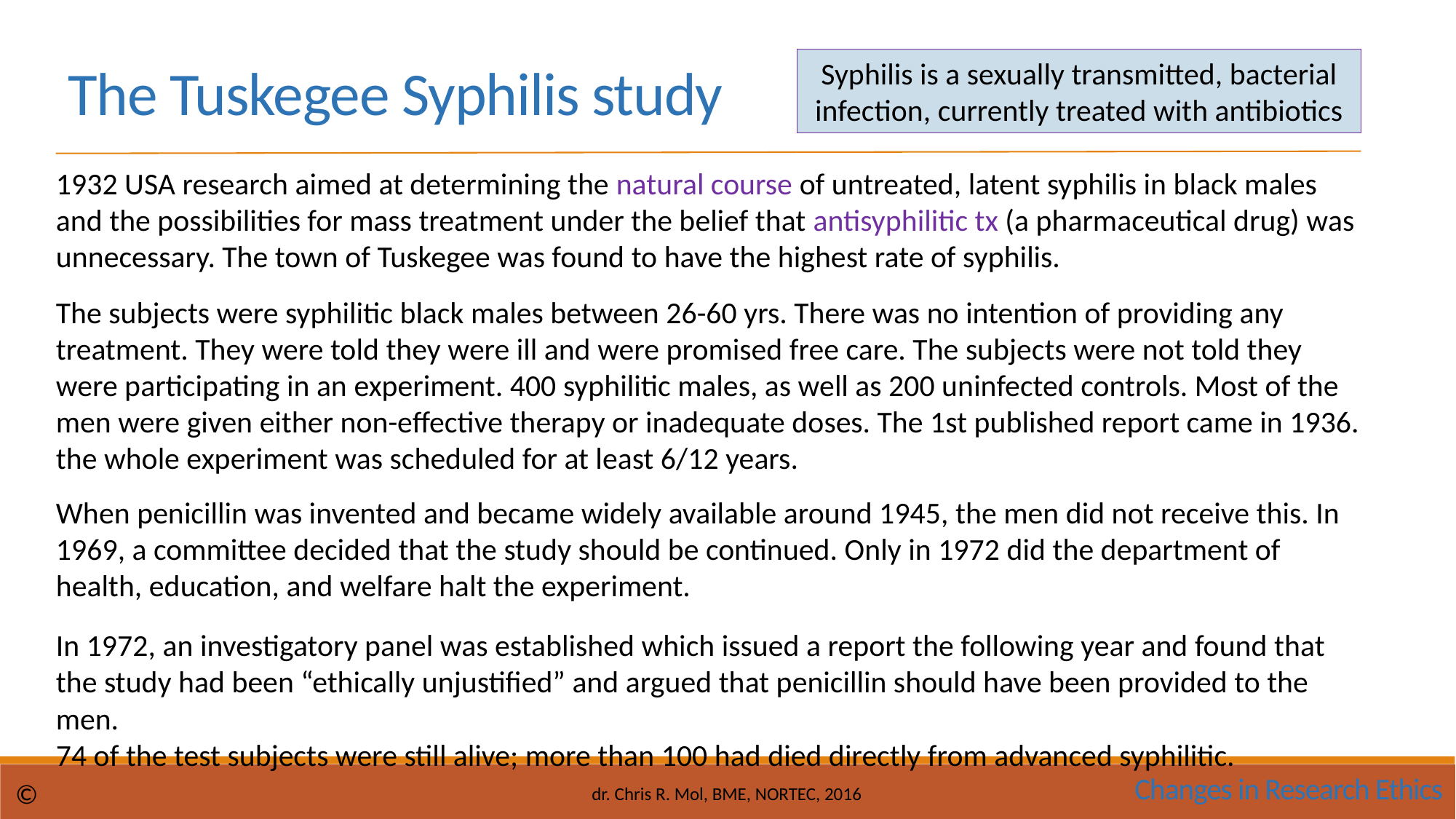

Syphilis is a sexually transmitted, bacterial infection, currently treated with antibiotics
The Tuskegee Syphilis study
1932 USA research aimed at determining the natural course of untreated, latent syphilis in black males and the possibilities for mass treatment under the belief that antisyphilitic tx (a pharmaceutical drug) was unnecessary. The town of Tuskegee was found to have the highest rate of syphilis.
The subjects were syphilitic black males between 26-60 yrs. There was no intention of providing any treatment. They were told they were ill and were promised free care. The subjects were not told they were participating in an experiment. 400 syphilitic males, as well as 200 uninfected controls. Most of the men were given either non-effective therapy or inadequate doses. The 1st published report came in 1936. the whole experiment was scheduled for at least 6/12 years.

When penicillin was invented and became widely available around 1945, the men did not receive this. In 1969, a committee decided that the study should be continued. Only in 1972 did the department of health, education, and welfare halt the experiment.
In 1972, an investigatory panel was established which issued a report the following year and found that the study had been “ethically unjustified” and argued that penicillin should have been provided to the men.
74 of the test subjects were still alive; more than 100 had died directly from advanced syphilitic.
Changes in Research Ethics
©
dr. Chris R. Mol, BME, NORTEC, 2016